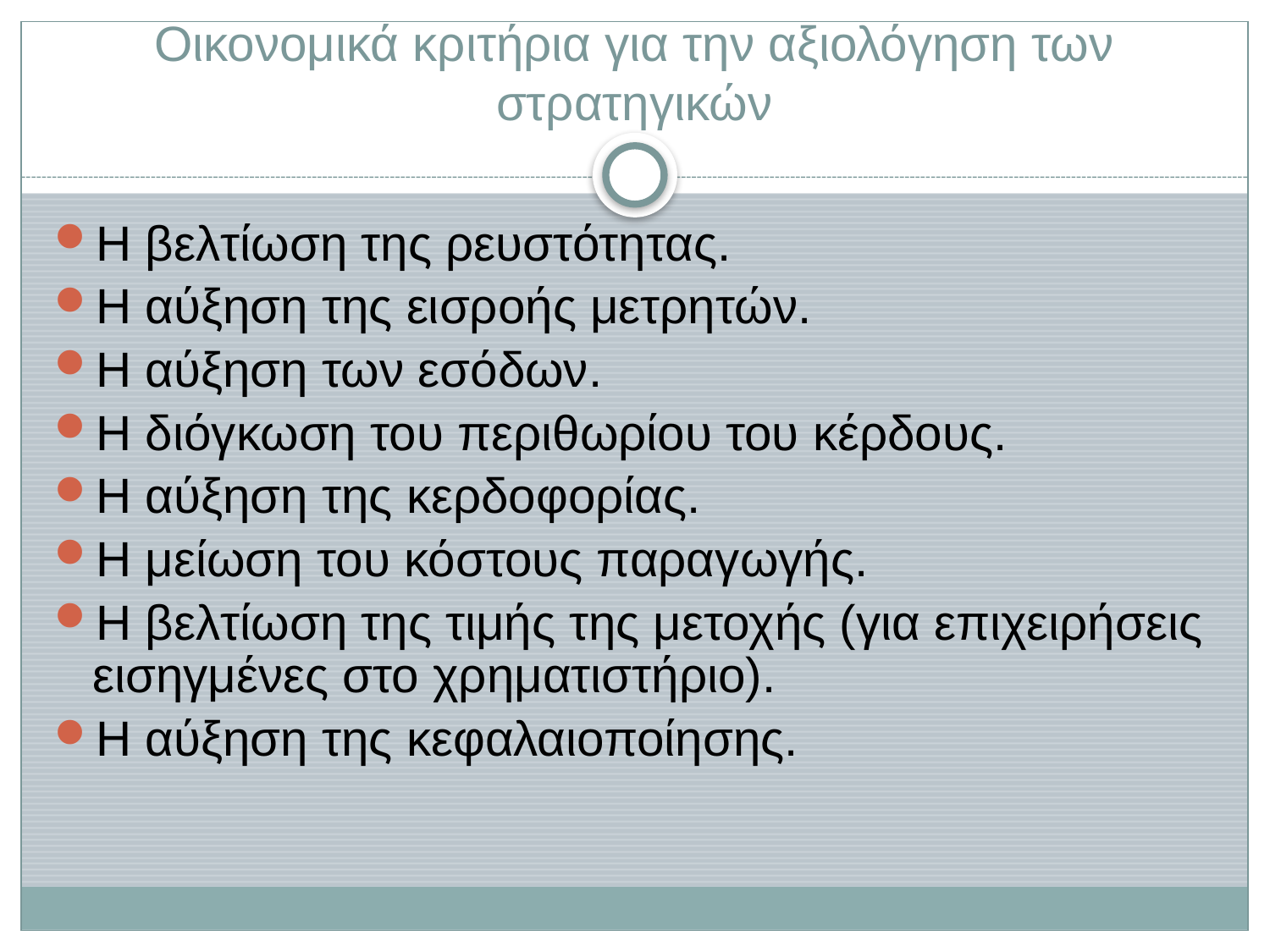

# Οικονομικά κριτήρια για την αξιολόγηση των στρατηγικών
Η βελτίωση της ρευστότητας.
Η αύξηση της εισροής μετρητών.
Η αύξηση των εσόδων.
Η διόγκωση του περιθωρίου του κέρδους.
Η αύξηση της κερδοφορίας.
Η μείωση του κόστους παραγωγής.
Η βελτίωση της τιμής της μετοχής (για επιχειρήσεις εισηγμένες στο χρηματιστήριο).
Η αύξηση της κεφαλαιοποίησης.